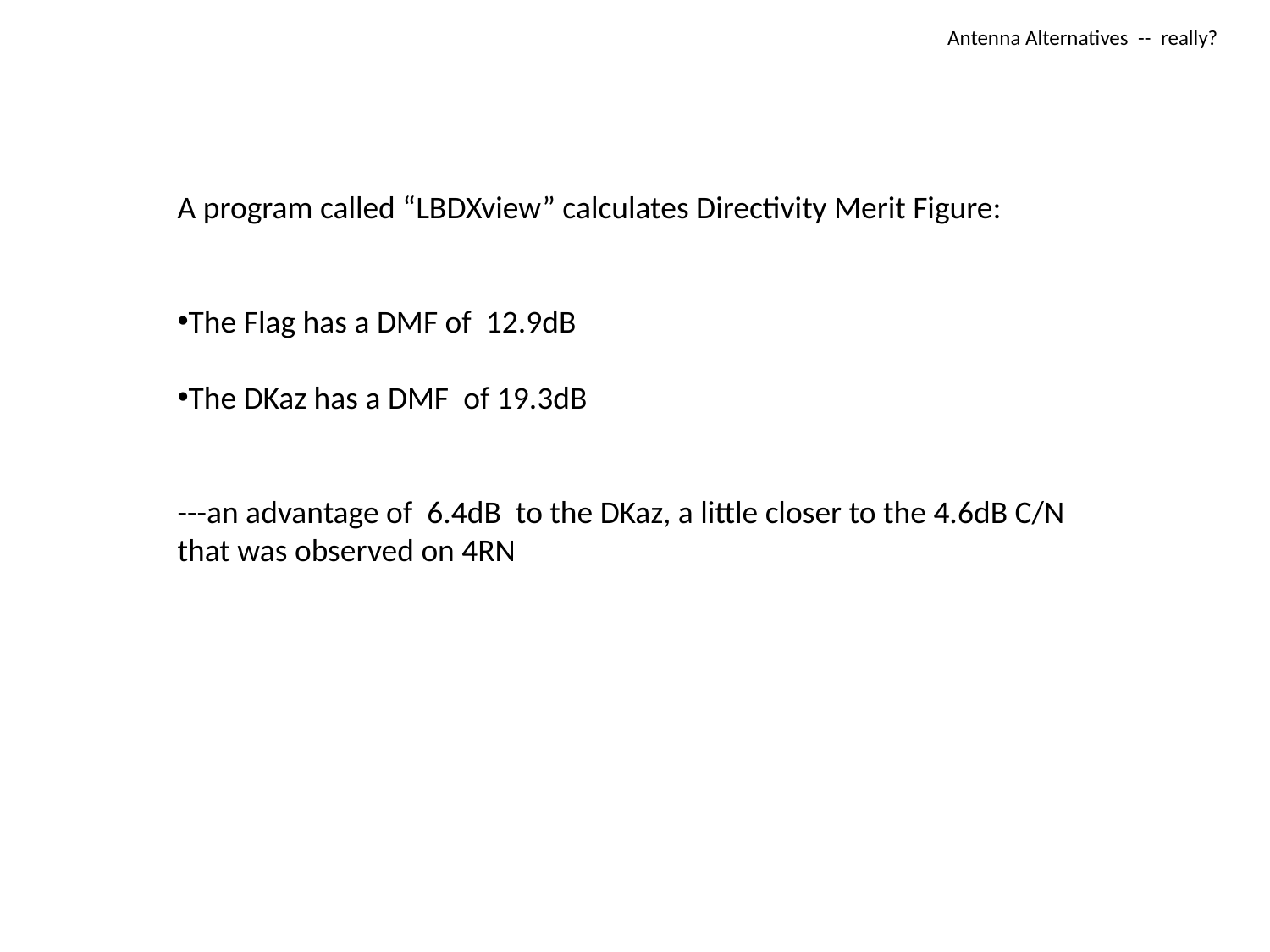

# Antenna Alternatives  --  really?

A program called “LBDXview” calculates Directivity Merit Figure:

The Flag has a DMF of  12.9dB

The DKaz has a DMF  of 19.3dB

---an advantage of  6.4dB  to the DKaz, a little closer to the 4.6dB C/N that was observed on 4RN